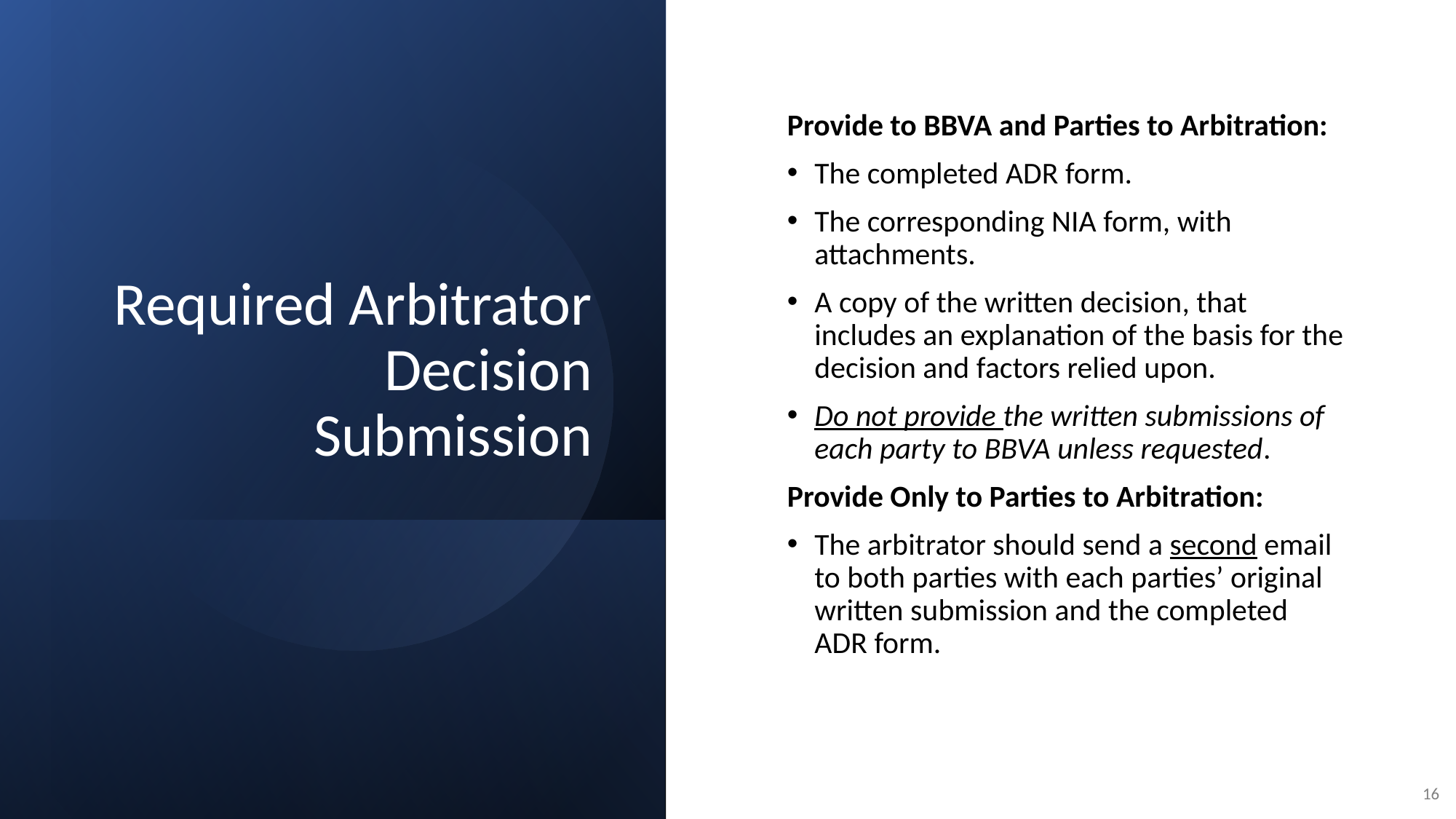

# Required Arbitrator Decision Submission

Provide to BBVA and Parties to Arbitration:
The completed ADR form.
The corresponding NIA form, with attachments.
A copy of the written decision, that includes an explanation of the basis for the decision and factors relied upon.
Do not provide the written submissions of each party to BBVA unless requested.
Provide Only to Parties to Arbitration:
The arbitrator should send a second email to both parties with each parties’ original written submission and the completed ADR form.

16